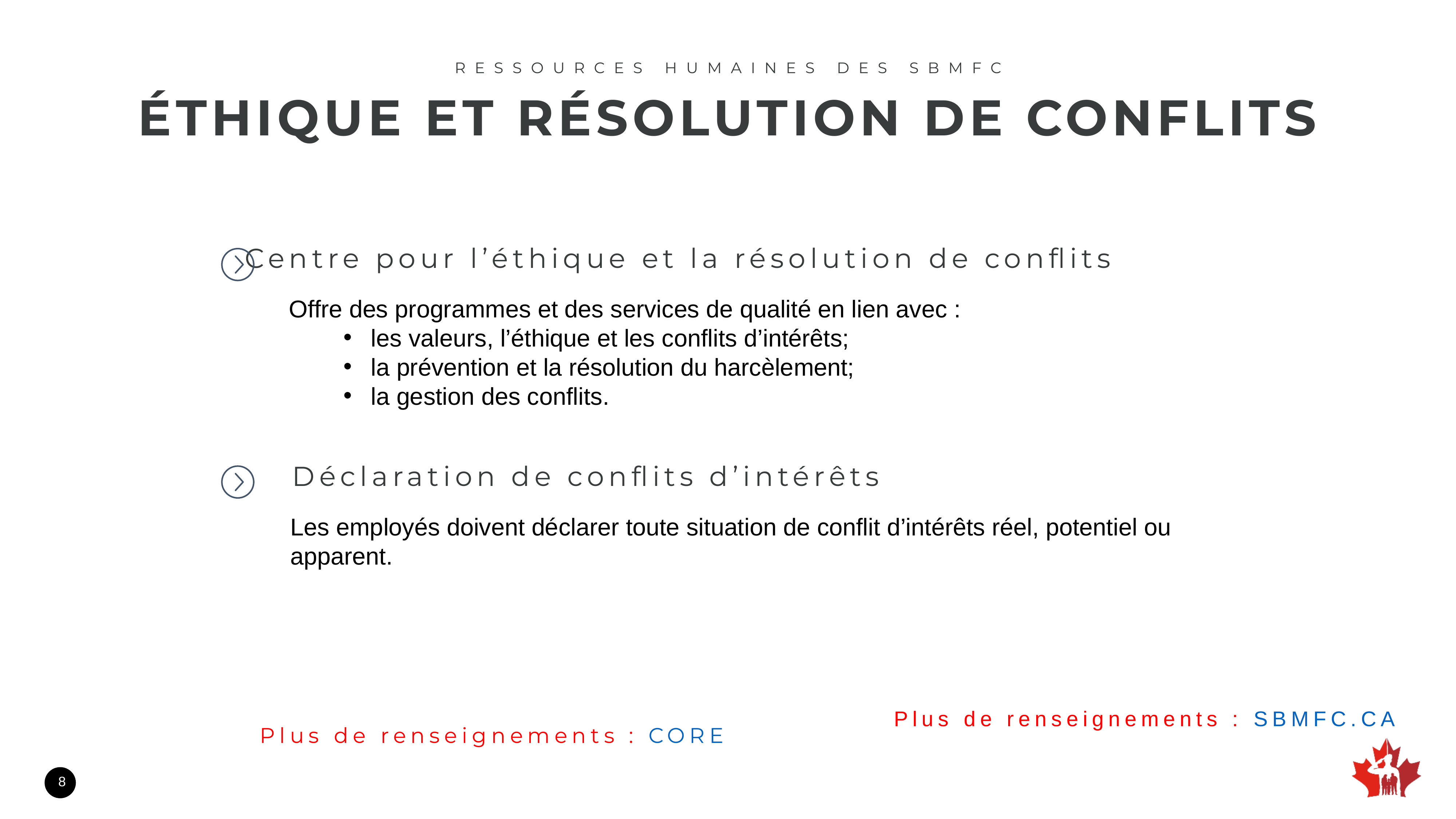

RESSOURCES HUMAINES DES SBMFC
ÉTHIQUE ET RÉSOLUTION DE CONFLITS
Centre pour l’éthique et la résolution de conflits

Offre des programmes et des services de qualité en lien avec :
les valeurs, l’éthique et les conflits d’intérêts;
la prévention et la résolution du harcèlement;
la gestion des conflits.
Déclaration de conflits d’intérêts

Les employés doivent déclarer toute situation de conflit d’intérêts réel, potentiel ou apparent.
Plus de renseignements : SBMFC.CA
Plus de renseignements : CORE